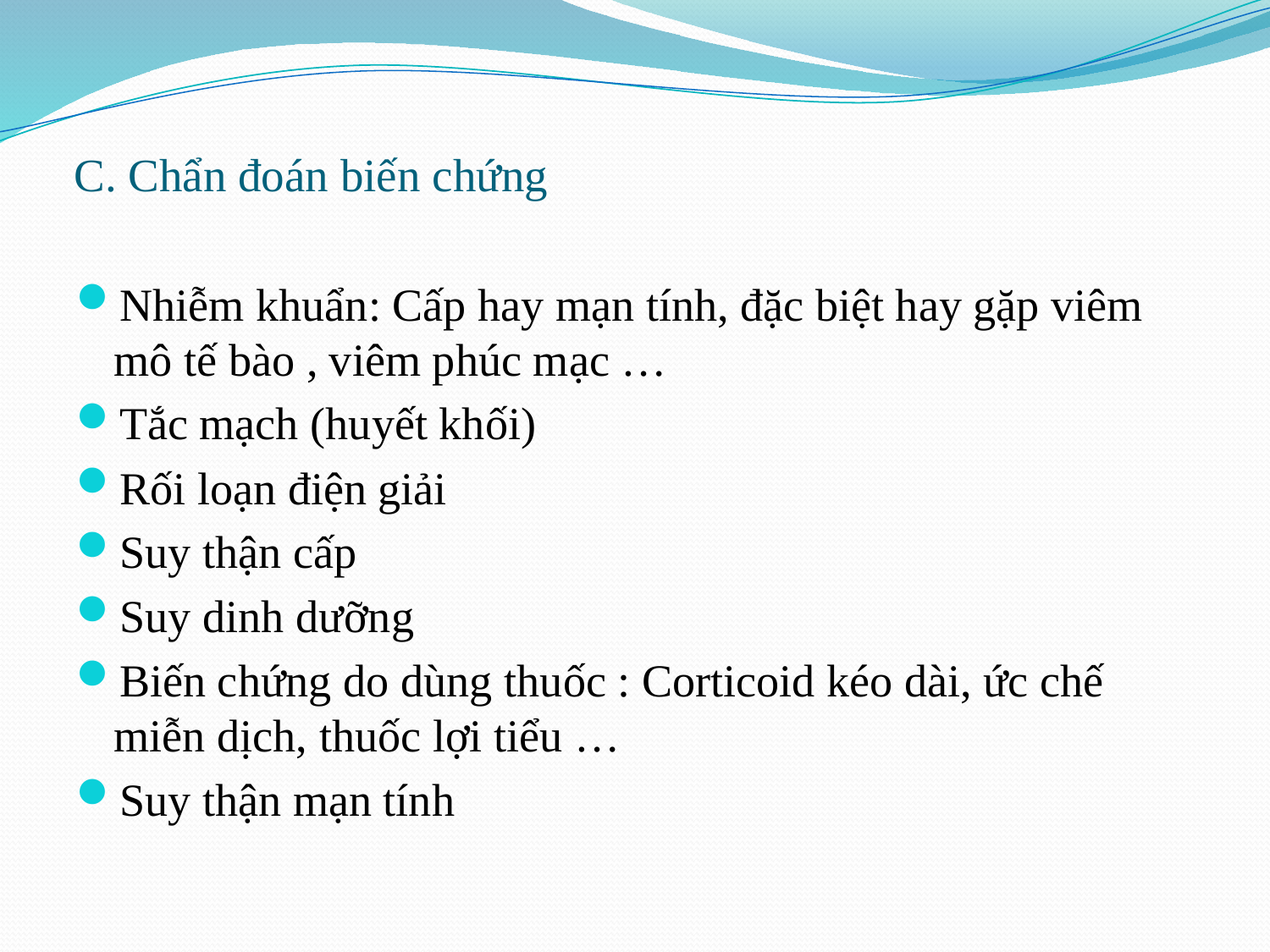

# C. Chẩn đoán biến chứng
Nhiễm khuẩn: Cấp hay mạn tính, đặc biệt hay gặp viêm mô tế bào , viêm phúc mạc …
Tắc mạch (huyết khối)
Rối loạn điện giải
Suy thận cấp
Suy dinh dưỡng
Biến chứng do dùng thuốc : Corticoid kéo dài, ức chế miễn dịch, thuốc lợi tiểu …
Suy thận mạn tính